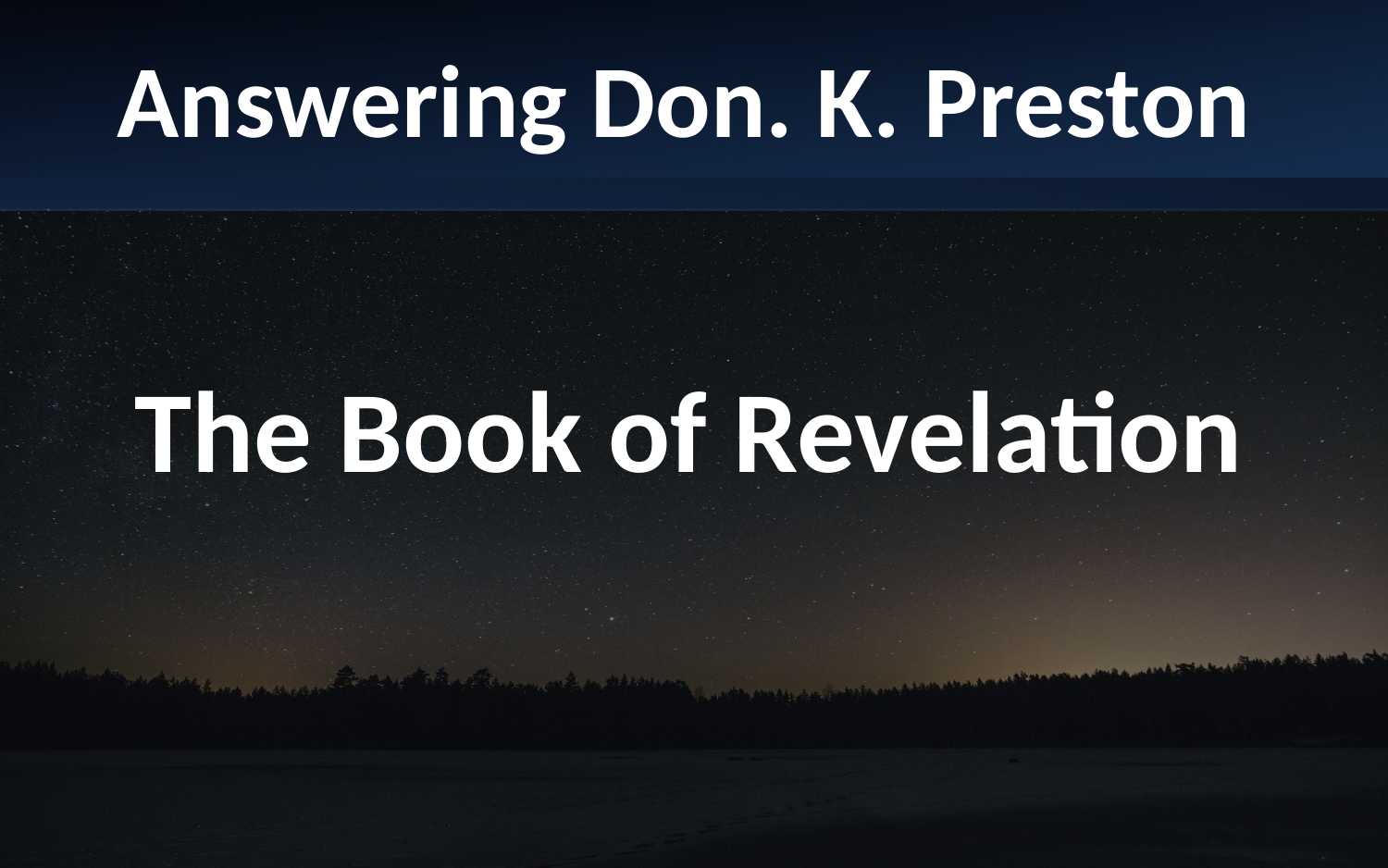

Answering Don. K. Preston
The Book of Revelation